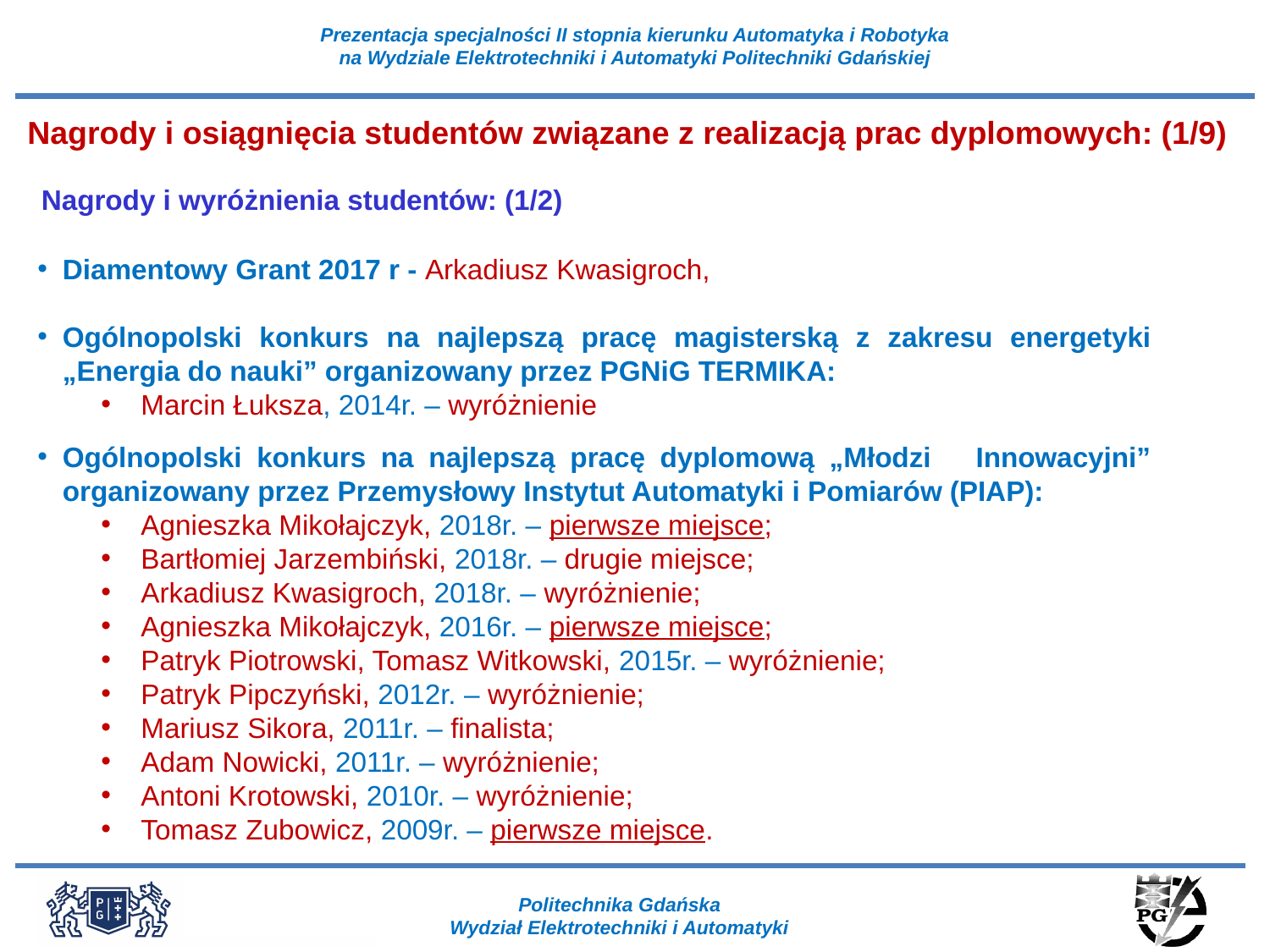

Nagrody i osiągnięcia studentów związane z realizacją prac dyplomowych: (1/9)
Nagrody i wyróżnienia studentów: (1/2)
Diamentowy Grant 2017 r - Arkadiusz Kwasigroch,

Ogólnopolski konkurs na najlepszą pracę magisterską z zakresu energetyki „Energia do nauki” organizowany przez PGNiG TERMIKA:
Marcin Łuksza, 2014r. – wyróżnienie

Ogólnopolski konkurs na najlepszą pracę dyplomową „Młodzi   Innowacyjni” organizowany przez Przemysłowy Instytut Automatyki i Pomiarów (PIAP):
Agnieszka Mikołajczyk, 2018r. – pierwsze miejsce;
Bartłomiej Jarzembiński, 2018r. – drugie miejsce;
Arkadiusz Kwasigroch, 2018r. – wyróżnienie;
Agnieszka Mikołajczyk, 2016r. – pierwsze miejsce;
Patryk Piotrowski, Tomasz Witkowski, 2015r. – wyróżnienie;
Patryk Pipczyński, 2012r. – wyróżnienie;
Mariusz Sikora, 2011r. – finalista;
Adam Nowicki, 2011r. – wyróżnienie;
Antoni Krotowski, 2010r. – wyróżnienie;
Tomasz Zubowicz, 2009r. – pierwsze miejsce.